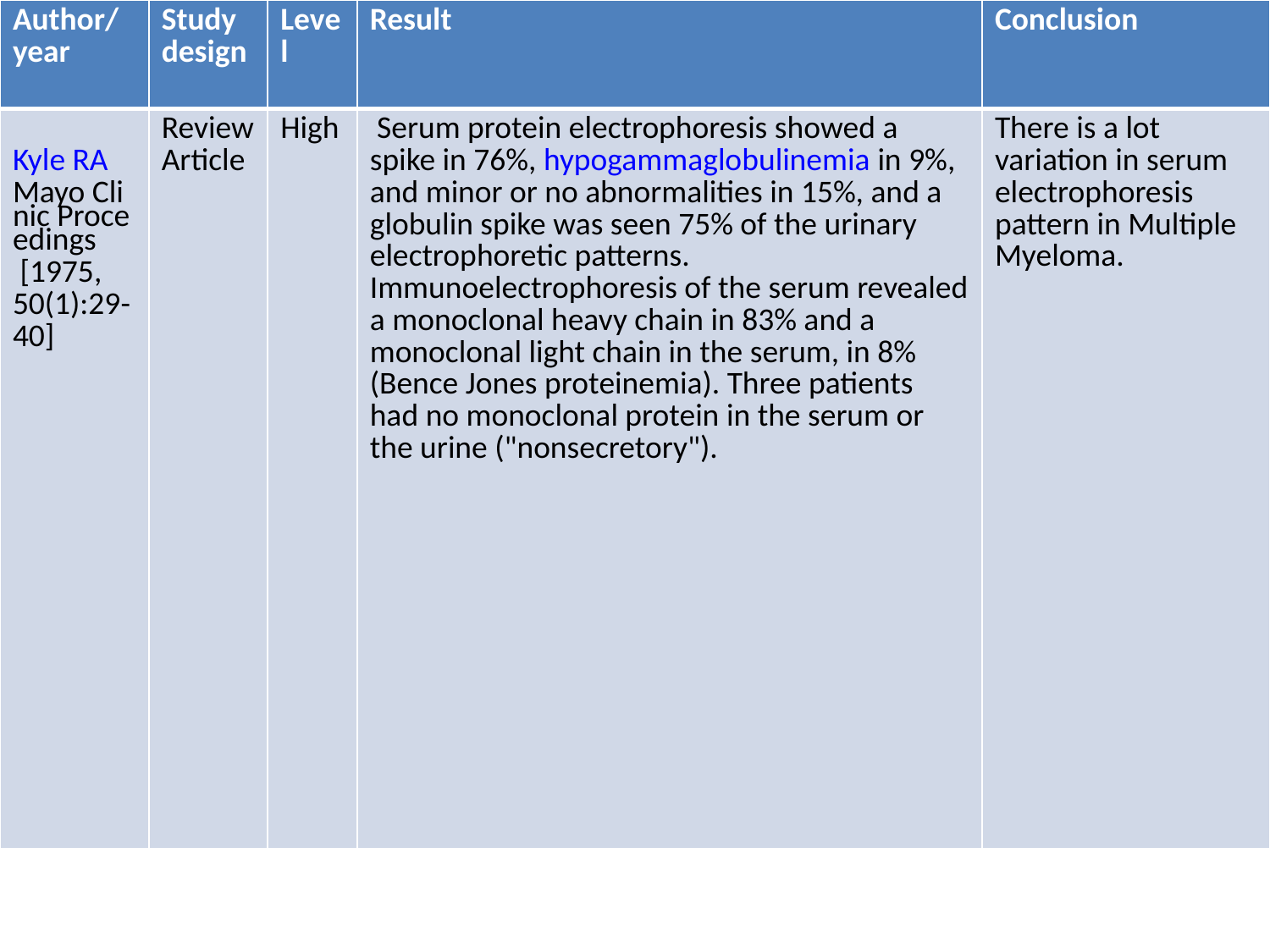

| Author/year | Study design | Level | Result | Conclusion |
| --- | --- | --- | --- | --- |
| Kyle RA Mayo Clinic Proceedings [1975, 50(1):29-40] | Review Article | High | Serum protein electrophoresis showed a spike in 76%, hypogammaglobulinemia in 9%, and minor or no abnormalities in 15%, and a globulin spike was seen 75% of the urinary electrophoretic patterns. Immunoelectrophoresis of the serum revealed a monoclonal heavy chain in 83% and a monoclonal light chain in the serum, in 8% (Bence Jones proteinemia). Three patients had no monoclonal protein in the serum or the urine ("nonsecretory"). | There is a lot variation in serum electrophoresis pattern in Multiple Myeloma. |
#